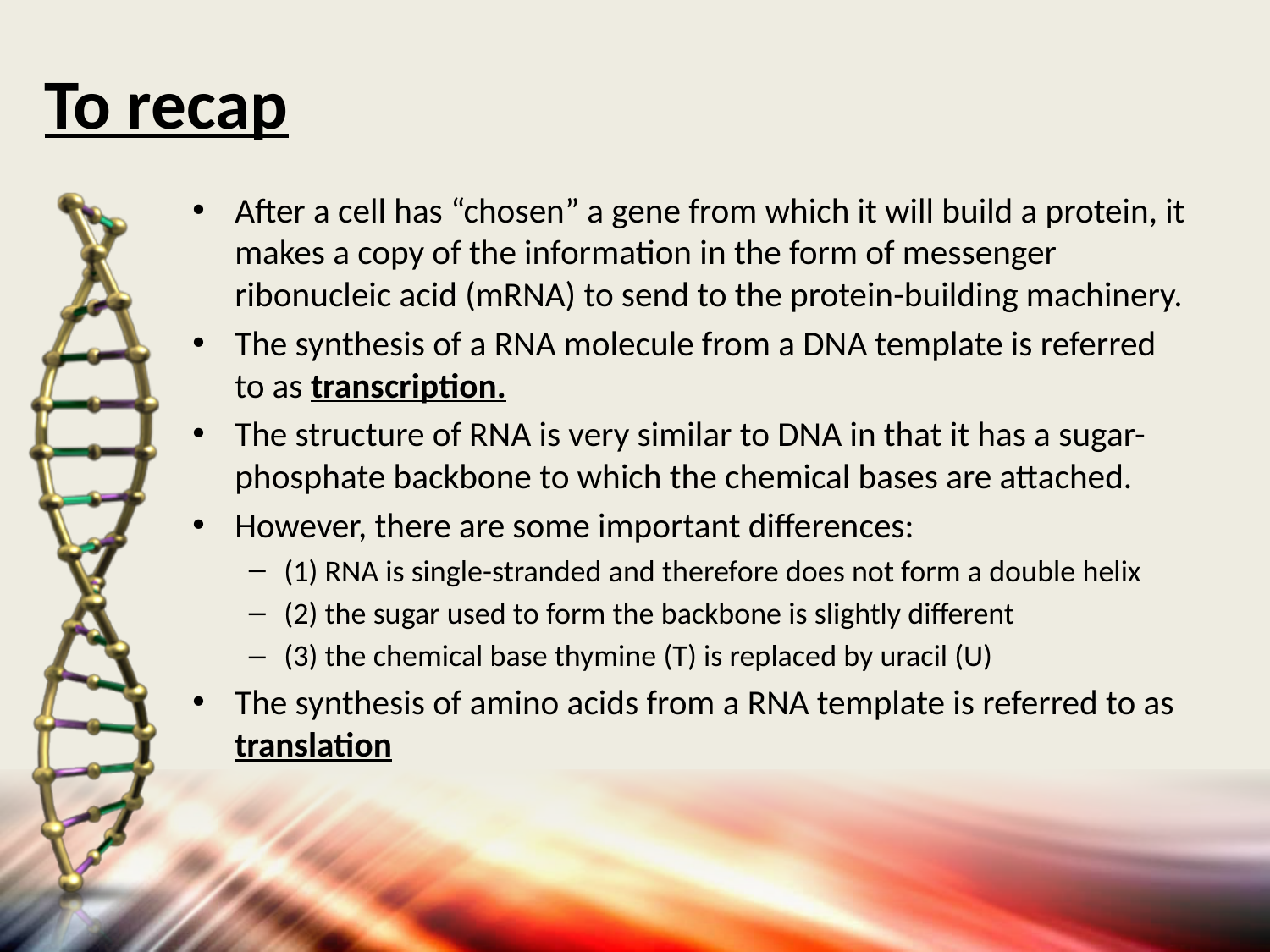

# To recap
After a cell has “chosen” a gene from which it will build a protein, it makes a copy of the information in the form of messenger ribonucleic acid (mRNA) to send to the protein-building machinery.
The synthesis of a RNA molecule from a DNA template is referred to as transcription.
The structure of RNA is very similar to DNA in that it has a sugar-phosphate backbone to which the chemical bases are attached.
However, there are some important differences:
(1) RNA is single-stranded and therefore does not form a double helix
(2) the sugar used to form the backbone is slightly different
(3) the chemical base thymine (T) is replaced by uracil (U)
The synthesis of amino acids from a RNA template is referred to as translation